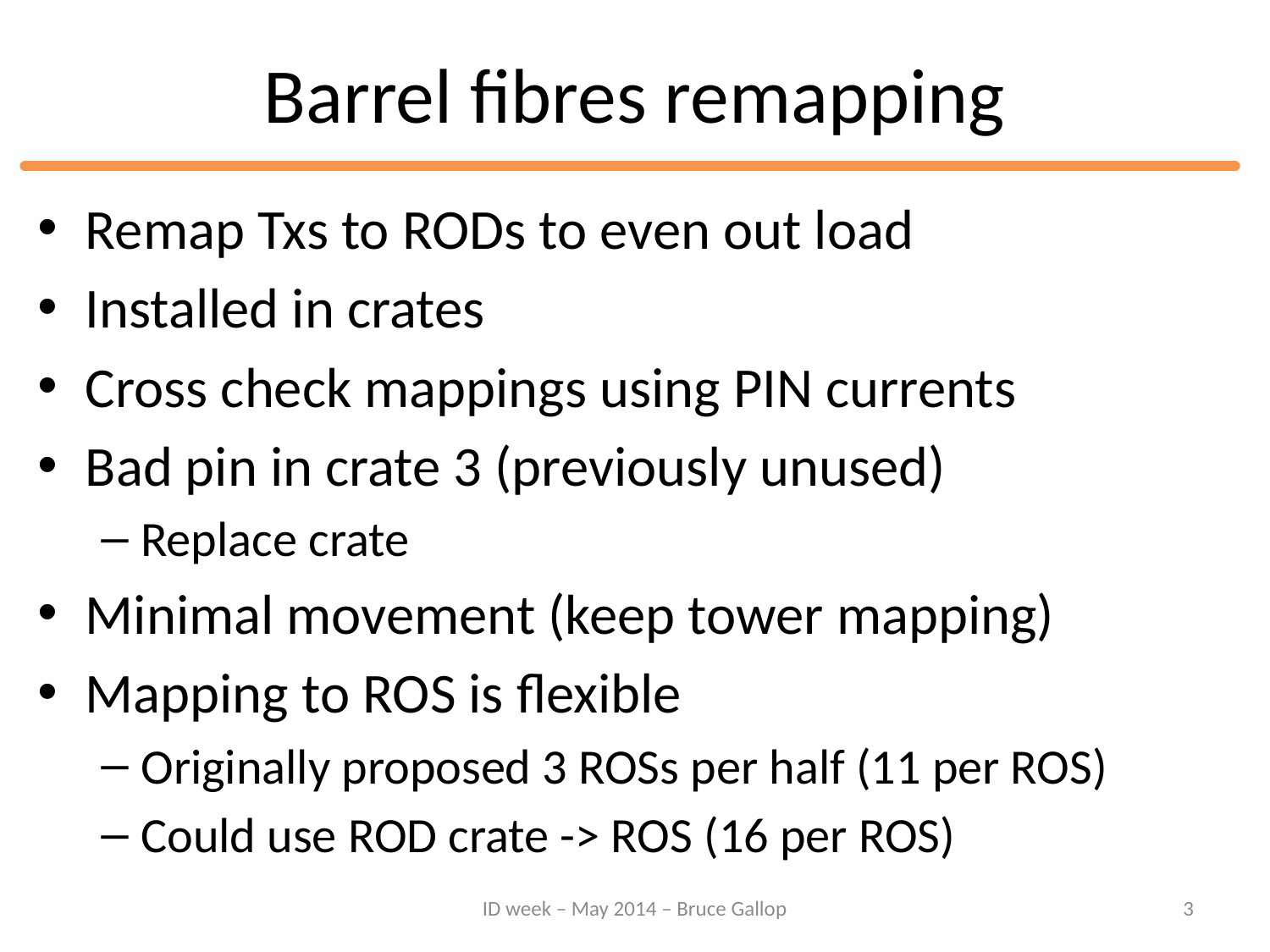

# Barrel fibres remapping
Remap Txs to RODs to even out load
Installed in crates
Cross check mappings using PIN currents
Bad pin in crate 3 (previously unused)
Replace crate
Minimal movement (keep tower mapping)
Mapping to ROS is flexible
Originally proposed 3 ROSs per half (11 per ROS)
Could use ROD crate -> ROS (16 per ROS)
ID week – May 2014 – Bruce Gallop
3